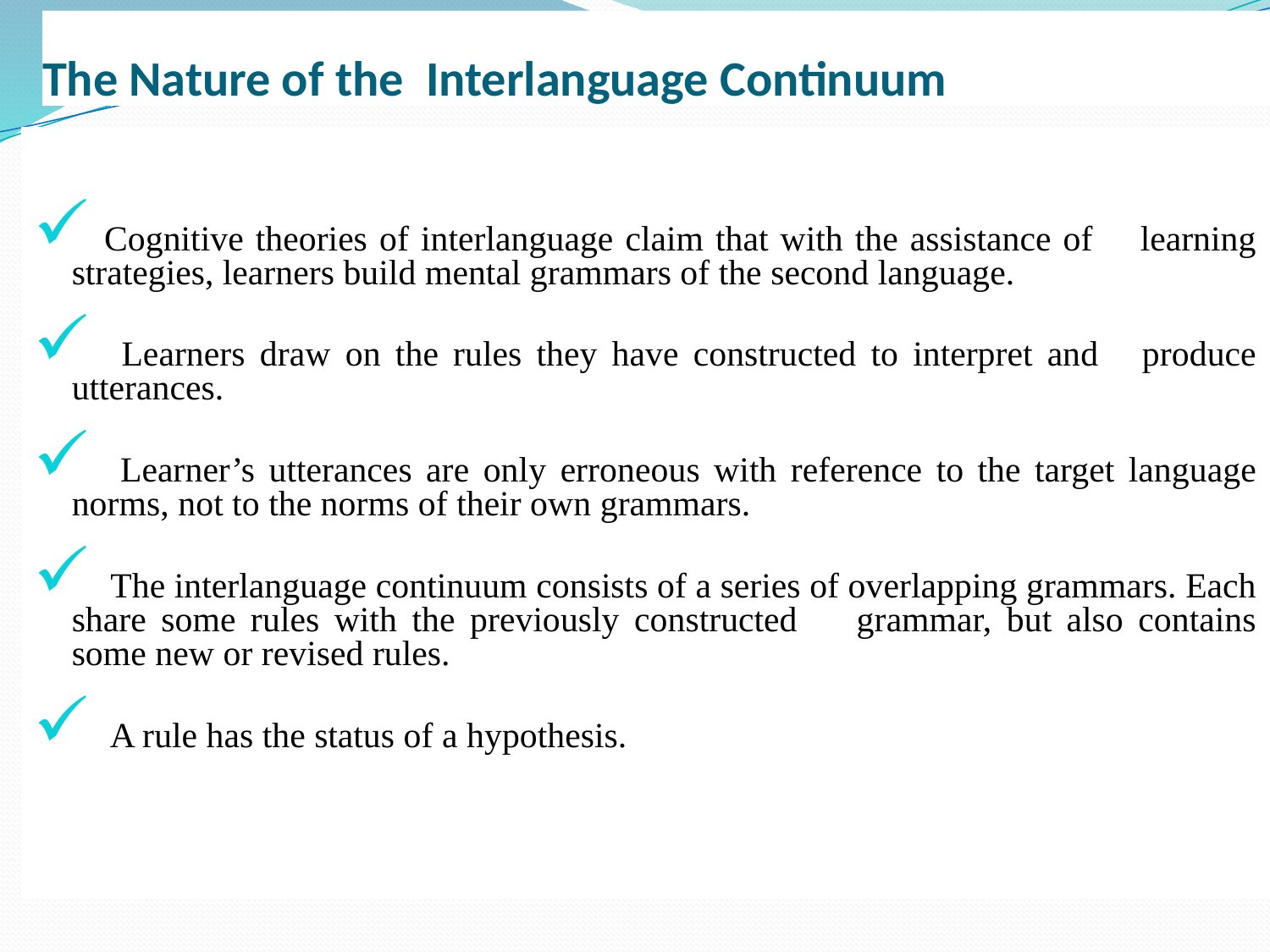

# The Nature of the  Interlanguage Continuum

 Cognitive theories of interlanguage claim that with the assistance of    learning strategies, learners build mental grammars of the second language.

  Learners draw on the rules they have constructed to interpret and   produce utterances.

  Learner’s utterances are only erroneous with reference to the target language norms, not to the norms of their own grammars.

  The interlanguage continuum consists of a series of overlapping grammars. Each share some rules with the previously constructed    grammar, but also contains some new or revised rules.

  A rule has the status of a hypothesis.